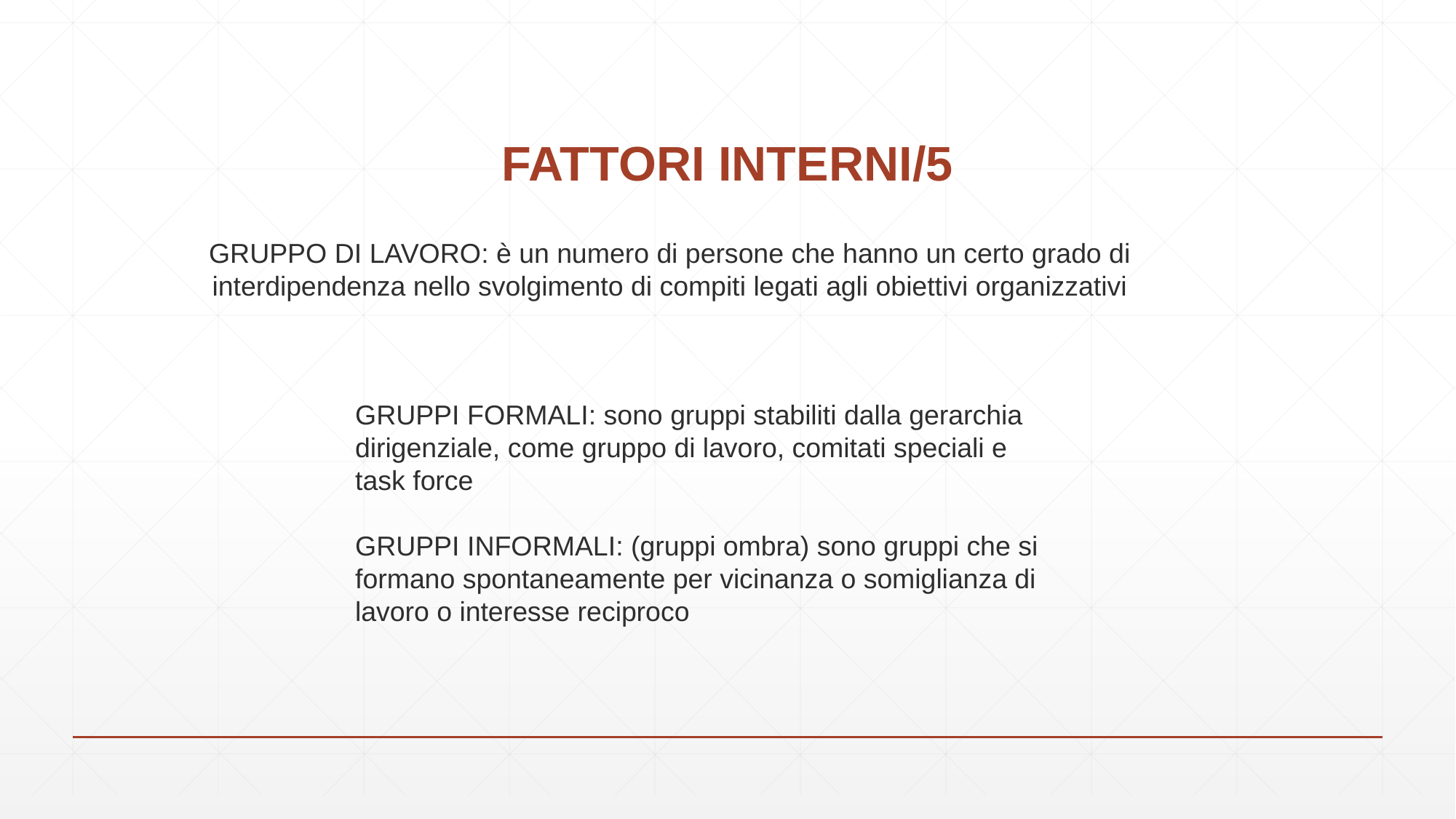

# FATTORI INTERNI/5
GRUPPO DI LAVORO: è un numero di persone che hanno un certo grado di interdipendenza nello svolgimento di compiti legati agli obiettivi organizzativi
GRUPPI FORMALI: sono gruppi stabiliti dalla gerarchia dirigenziale, come gruppo di lavoro, comitati speciali e task force

GRUPPI INFORMALI: (gruppi ombra) sono gruppi che si formano spontaneamente per vicinanza o somiglianza di lavoro o interesse reciproco